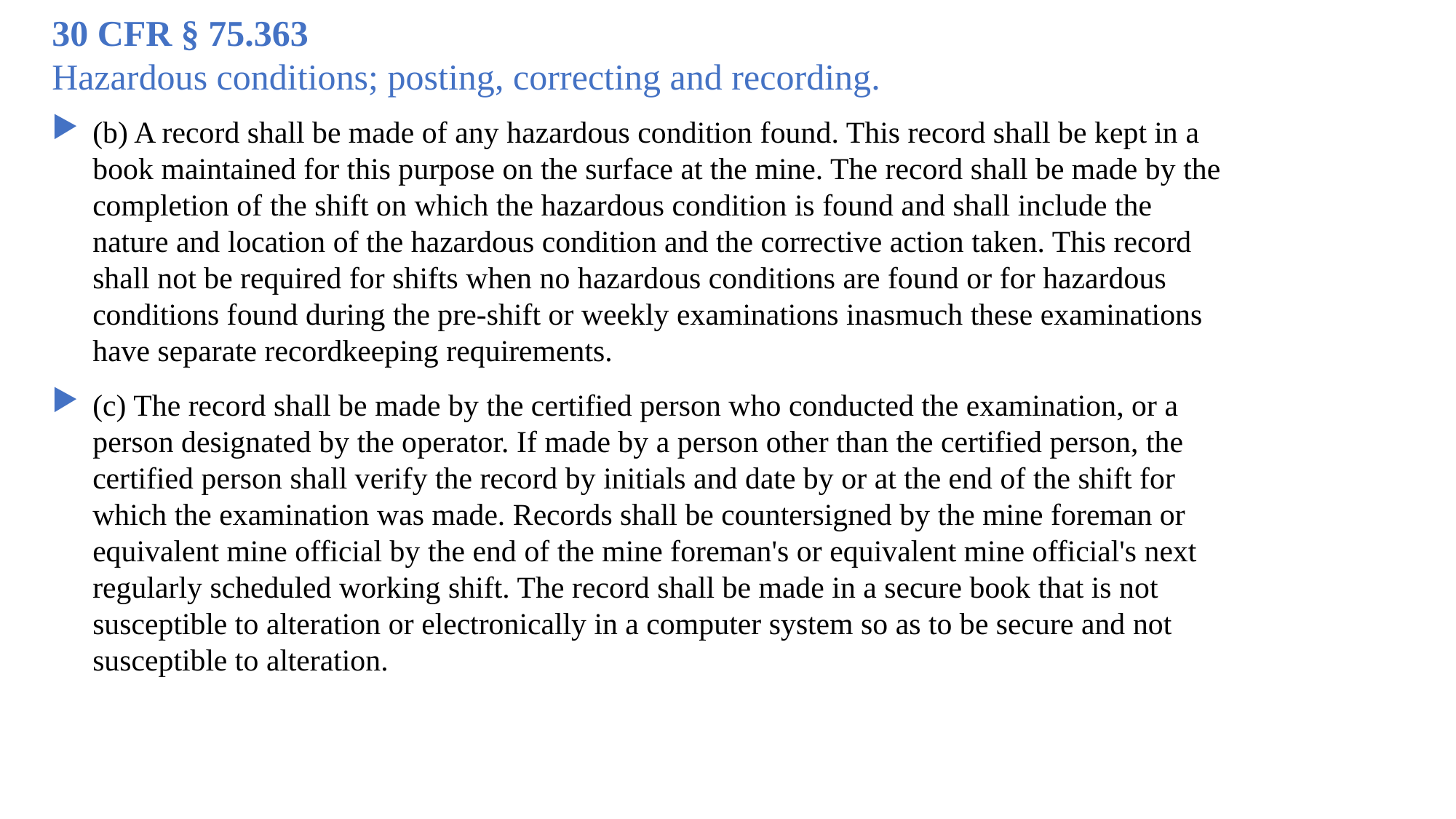

30 CFR § 75.363
Hazardous conditions; posting, correcting and recording.
(b) A record shall be made of any hazardous condition found. This record shall be kept in a book maintained for this purpose on the surface at the mine. The record shall be made by the completion of the shift on which the hazardous condition is found and shall include the nature and location of the hazardous condition and the corrective action taken. This record shall not be required for shifts when no hazardous conditions are found or for hazardous conditions found during the pre-shift or weekly examinations inasmuch these examinations have separate recordkeeping requirements.
(c) The record shall be made by the certified person who conducted the examination, or a person designated by the operator. If made by a person other than the certified person, the certified person shall verify the record by initials and date by or at the end of the shift for which the examination was made. Records shall be countersigned by the mine foreman or equivalent mine official by the end of the mine foreman's or equivalent mine official's next regularly scheduled working shift. The record shall be made in a secure book that is not susceptible to alteration or electronically in a computer system so as to be secure and not susceptible to alteration.